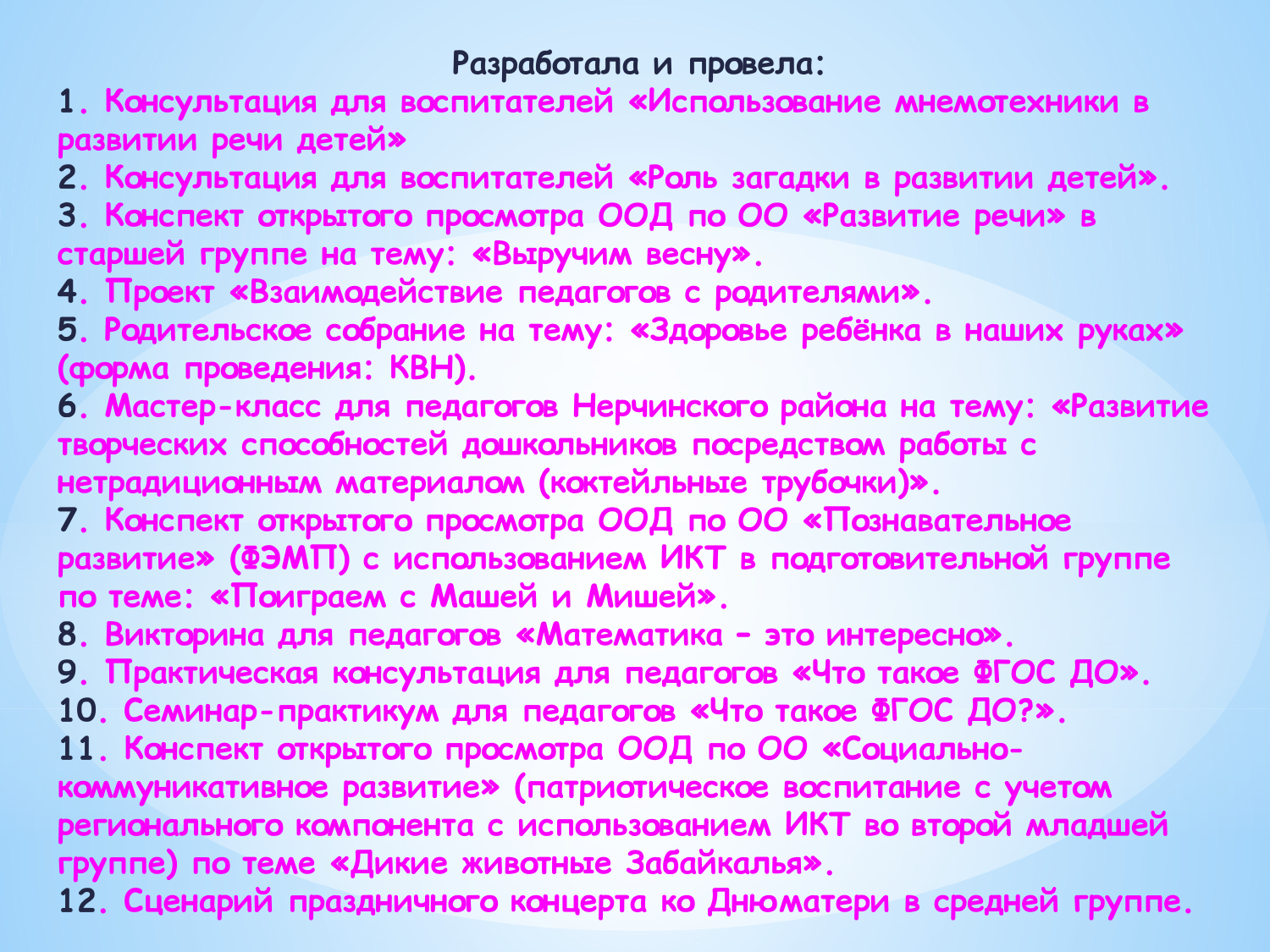

Разработала и провела:
1. Консультация для воспитателей «Использование мнемотехники в развитии речи детей»
2. Консультация для воспитателей «Роль загадки в развитии детей».
3. Конспект открытого просмотра ООД по ОО «Развитие речи» в старшей группе на тему: «Выручим весну».
4. Проект «Взаимодействие педагогов с родителями».
5. Родительское собрание на тему: «Здоровье ребёнка в наших руках» (форма проведения: КВН).
6. Мастер-класс для педагогов Нерчинского района на тему: «Развитие творческих способностей дошкольников посредством работы с нетрадиционным материалом (коктейльные трубочки)».
7. Конспект открытого просмотра ООД по ОО «Познавательное развитие» (ФЭМП) с использованием ИКТ в подготовительной группе по теме: «Поиграем с Машей и Мишей».
8. Викторина для педагогов «Математика – это интересно».
9. Практическая консультация для педагогов «Что такое ФГОС ДО».
10. Семинар-практикум для педагогов «Что такое ФГОС ДО?».
11. Конспект открытого просмотра ООД по ОО «Социально-коммуникативное развитие» (патриотическое воспитание с учетом регионального компонента с использованием ИКТ во второй младшей группе) по теме «Дикие животные Забайкалья».
12. Сценарий праздничного концерта ко Дню матери в средней группе.